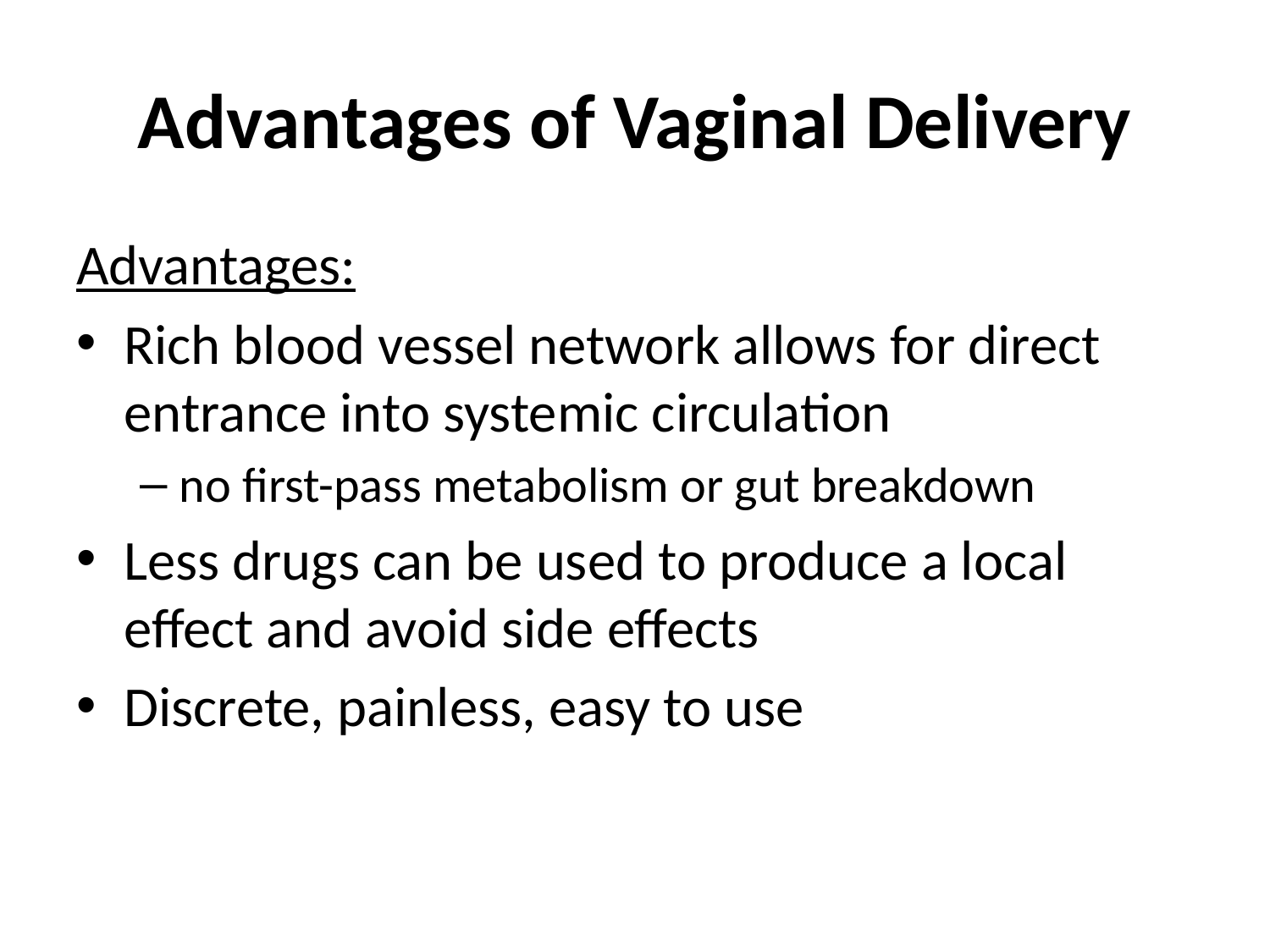

# Advantages of Vaginal Delivery
Advantages:
Rich blood vessel network allows for direct entrance into systemic circulation
no first-pass metabolism or gut breakdown
Less drugs can be used to produce a local effect and avoid side effects
Discrete, painless, easy to use